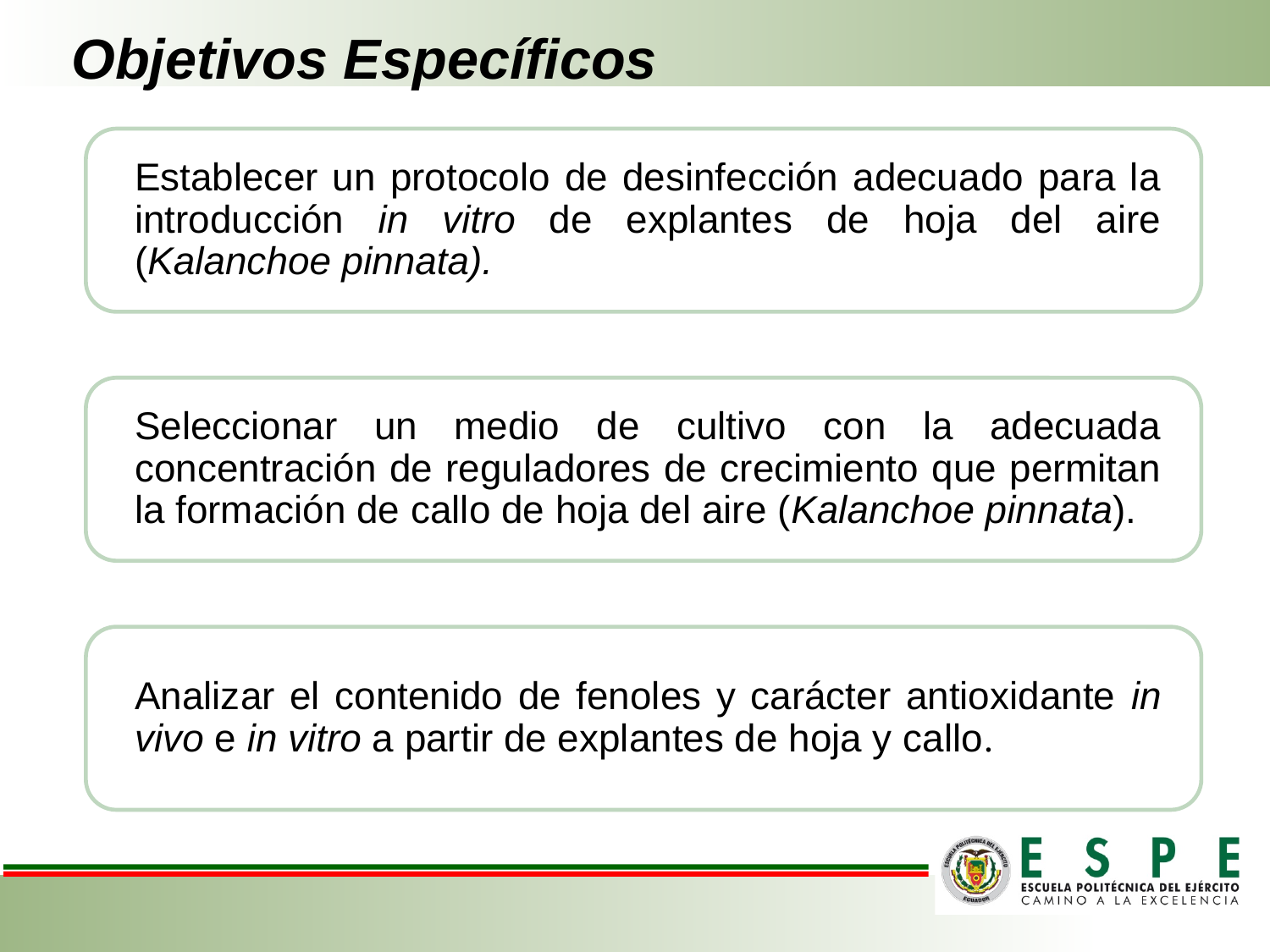

# Objetivos Específicos
Establecer un protocolo de desinfección adecuado para la introducción in vitro de explantes de hoja del aire (Kalanchoe pinnata).
Seleccionar un medio de cultivo con la adecuada concentración de reguladores de crecimiento que permitan la formación de callo de hoja del aire (Kalanchoe pinnata).
Analizar el contenido de fenoles y carácter antioxidante in vivo e in vitro a partir de explantes de hoja y callo.